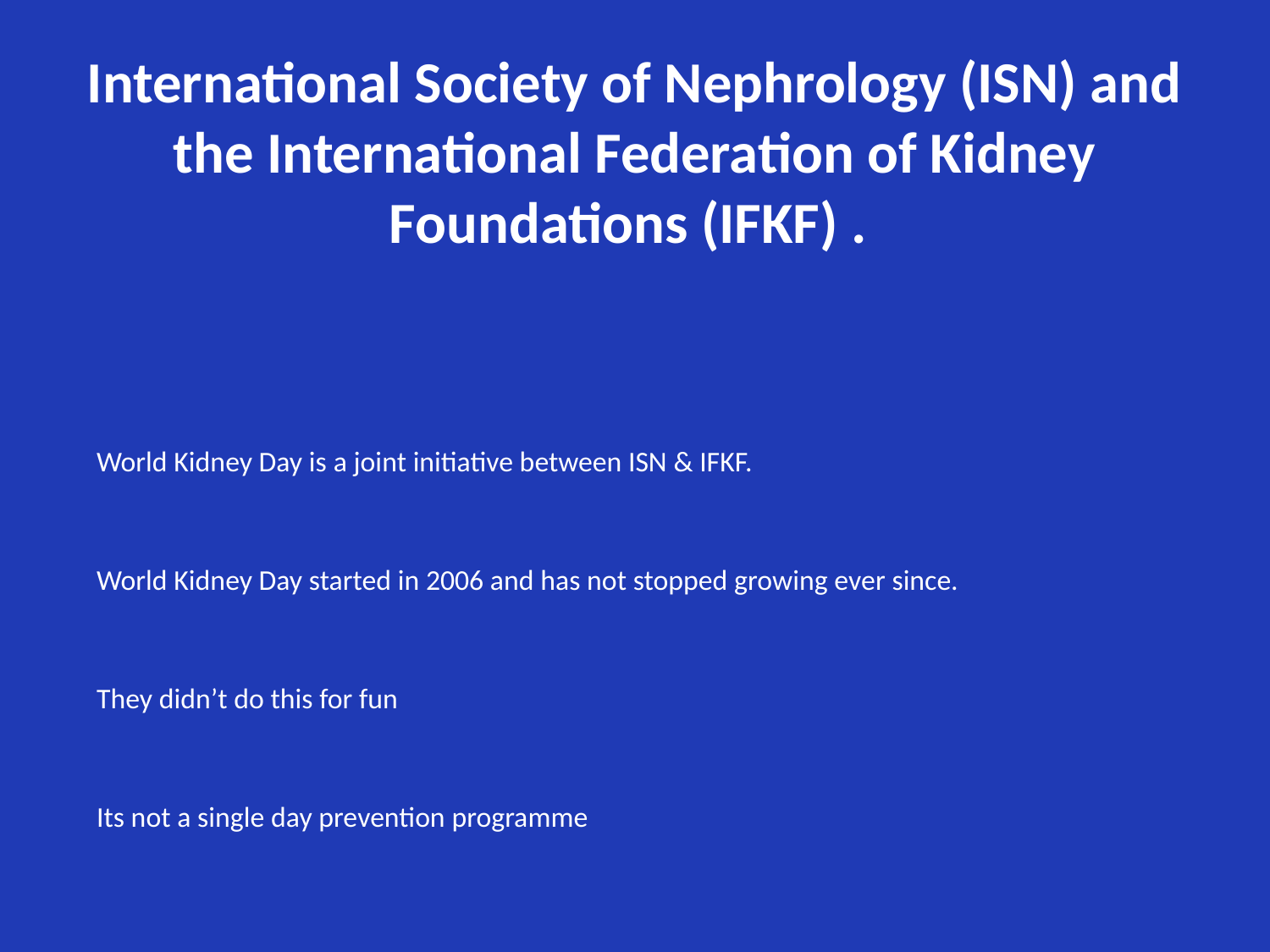

# International Society of Nephrology (ISN) and the International Federation of Kidney Foundations (IFKF) .
World Kidney Day is a joint initiative between ISN & IFKF.

World Kidney Day started in 2006 and has not stopped growing ever since.

They didn’t do this for fun

Its not a single day prevention programme